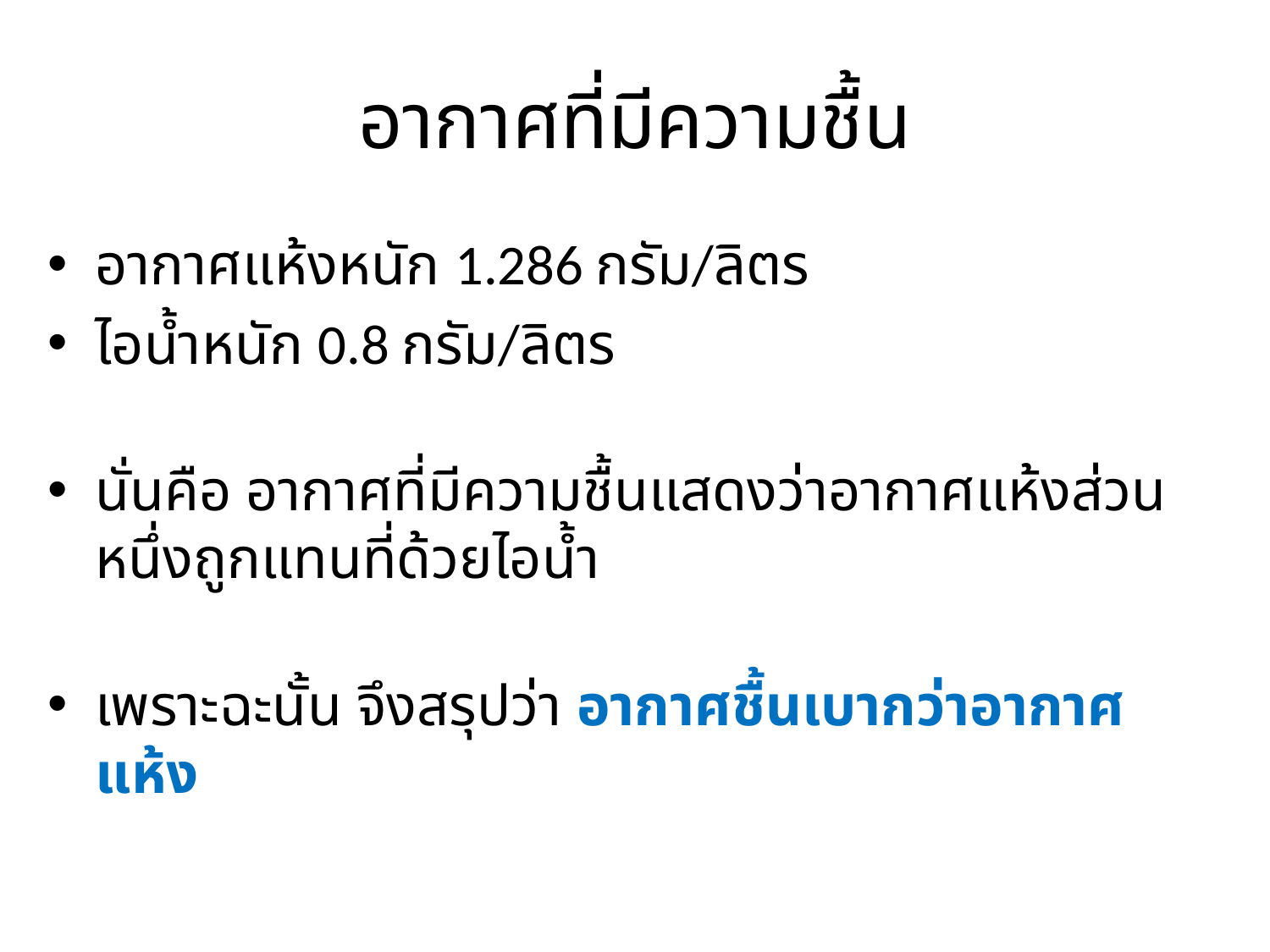

# อากาศที่มีความชื้น
อากาศแห้งหนัก 1.286 กรัม/ลิตร
ไอน้ำหนัก 0.8 กรัม/ลิตร
นั่นคือ อากาศที่มีความชื้นแสดงว่าอากาศแห้งส่วนหนึ่งถูกแทนที่ด้วยไอน้ำ
เพราะฉะนั้น จึงสรุปว่า อากาศชื้นเบากว่าอากาศแห้ง